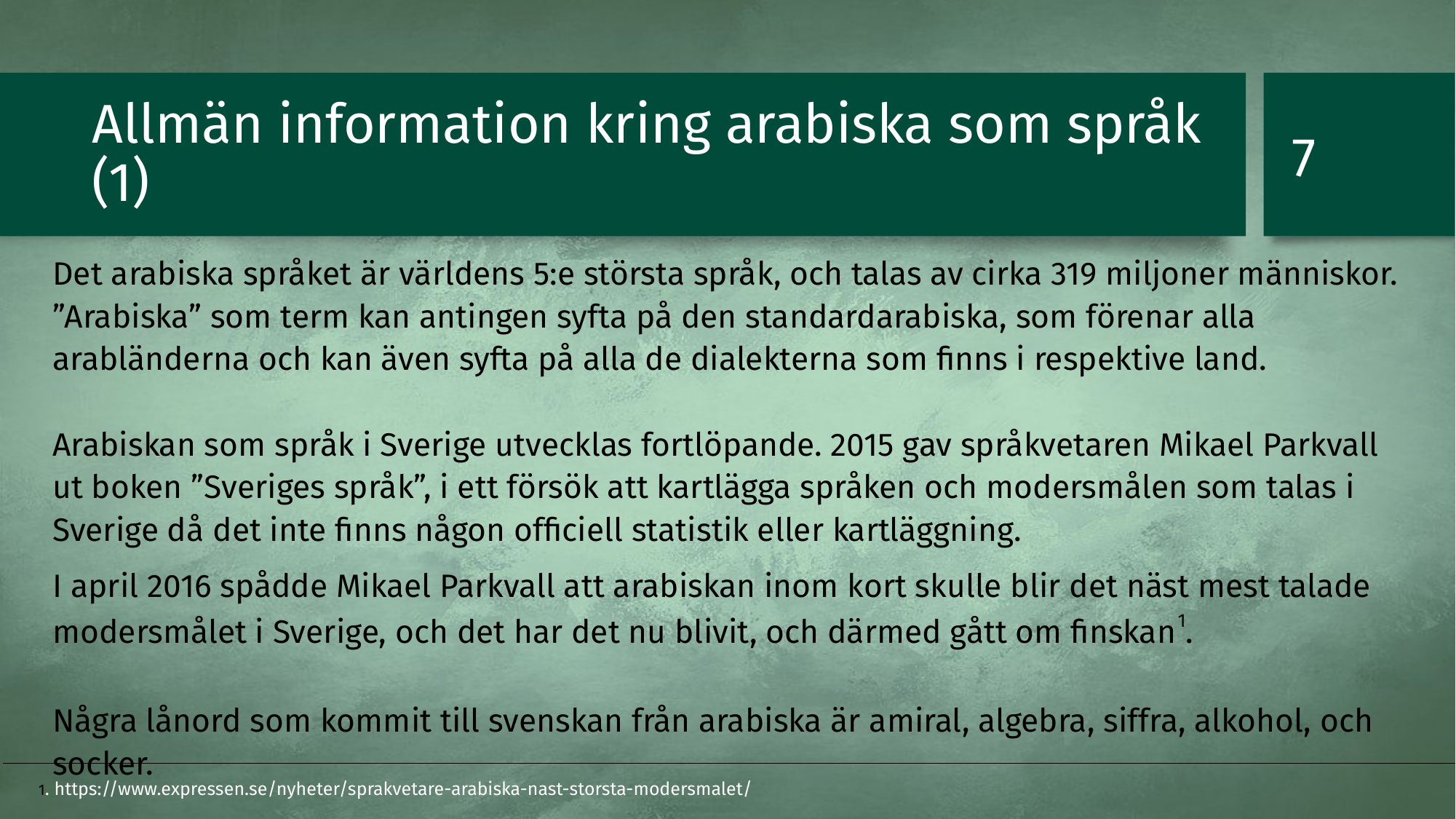

7
# Allmän information kring arabiska som språk (1)
Det arabiska språket är världens 5:e största språk, och talas av cirka 319 miljoner människor. ”Arabiska” som term kan antingen syfta på den standardarabiska, som förenar alla arabländerna och kan även syfta på alla de dialekterna som finns i respektive land.

Arabiskan som språk i Sverige utvecklas fortlöpande. 2015 gav språkvetaren Mikael Parkvall ut boken ”Sveriges språk”, i ett försök att kartlägga språken och modersmålen som talas i Sverige då det inte finns någon officiell statistik eller kartläggning.
I april 2016 spådde Mikael Parkvall att arabiskan inom kort skulle blir det näst mest talade modersmålet i Sverige, och det har det nu blivit, och därmed gått om finskan1.

Några lånord som kommit till svenskan från arabiska är amiral, algebra, siffra, alkohol, och socker.

1. https://www.expressen.se/nyheter/sprakvetare-arabiska-nast-storsta-modersmalet/